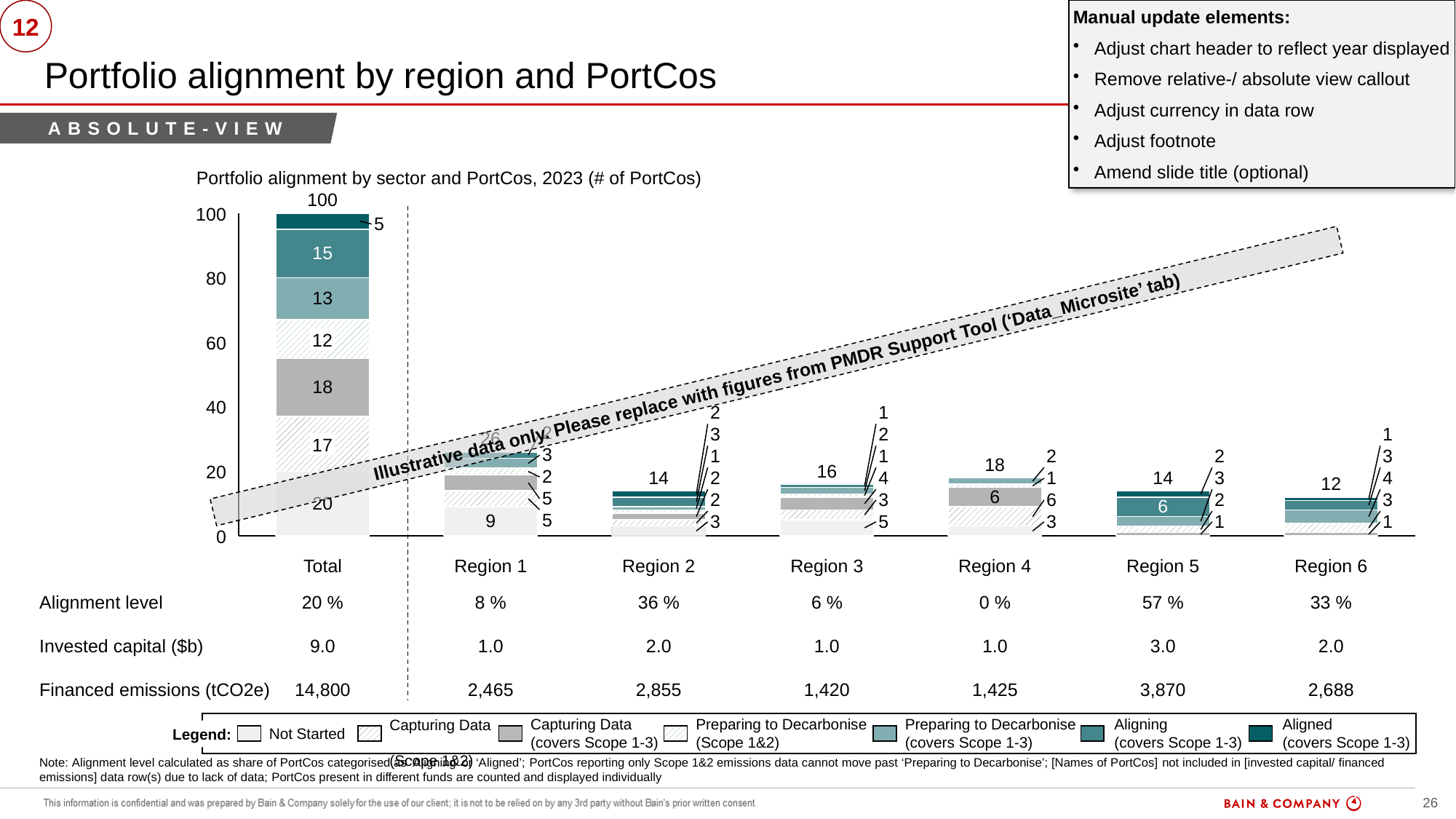

Manual update elements:
Adjust chart header to reflect year displayed
Remove relative-/ absolute view callout
Adjust currency in data row
Adjust footnote
Amend slide title (optional)

# Portfolio alignment by region and PortCos
12

absolute-view
Illustrative
Portfolio alignment by sector and PortCos, 2023 (# of PortCos)

### Chart

| Category |  |  |  |  |  |  |  |
|---|---|---|---|---|---|---|---|
100
100
80
12
60
Illustrative data only. Please replace with figures from PMDR Support Tool (‘Data_Microsite’ tab)
40
26
17
18
16
20
14
14
12
0
Total
Region 1
Region 2
Region 3
Region 4
Region 5
Region 6
Alignment level
20 %
8 %
36 %
6 %
0 %
57 %
33 %
Invested capital ($b)
9.0
1.0
2.0
1.0
1.0
3.0
2.0
Financed emissions (tCO2e)
14,800
2,465
2,855
1,420
1,425
3,870
2,688
Capturing Data
(Scope 1&2)
Capturing Data
(covers Scope 1-3)
Preparing to Decarbonise (Scope 1&2)
Preparing to Decarbonise (covers Scope 1-3)
Aligning
(covers Scope 1-3)
Aligned
(covers Scope 1-3)

Not Started
Legend:

Note: Alignment level calculated as share of PortCos categorised as ‘Aligning’ or ‘Aligned’; PortCos reporting only Scope 1&2 emissions data cannot move past ‘Preparing to Decarbonise’; [Names of PortCos] not included in [invested capital/ financed emissions] data row(s) due to lack of data; PortCos present in different funds are counted and displayed individually